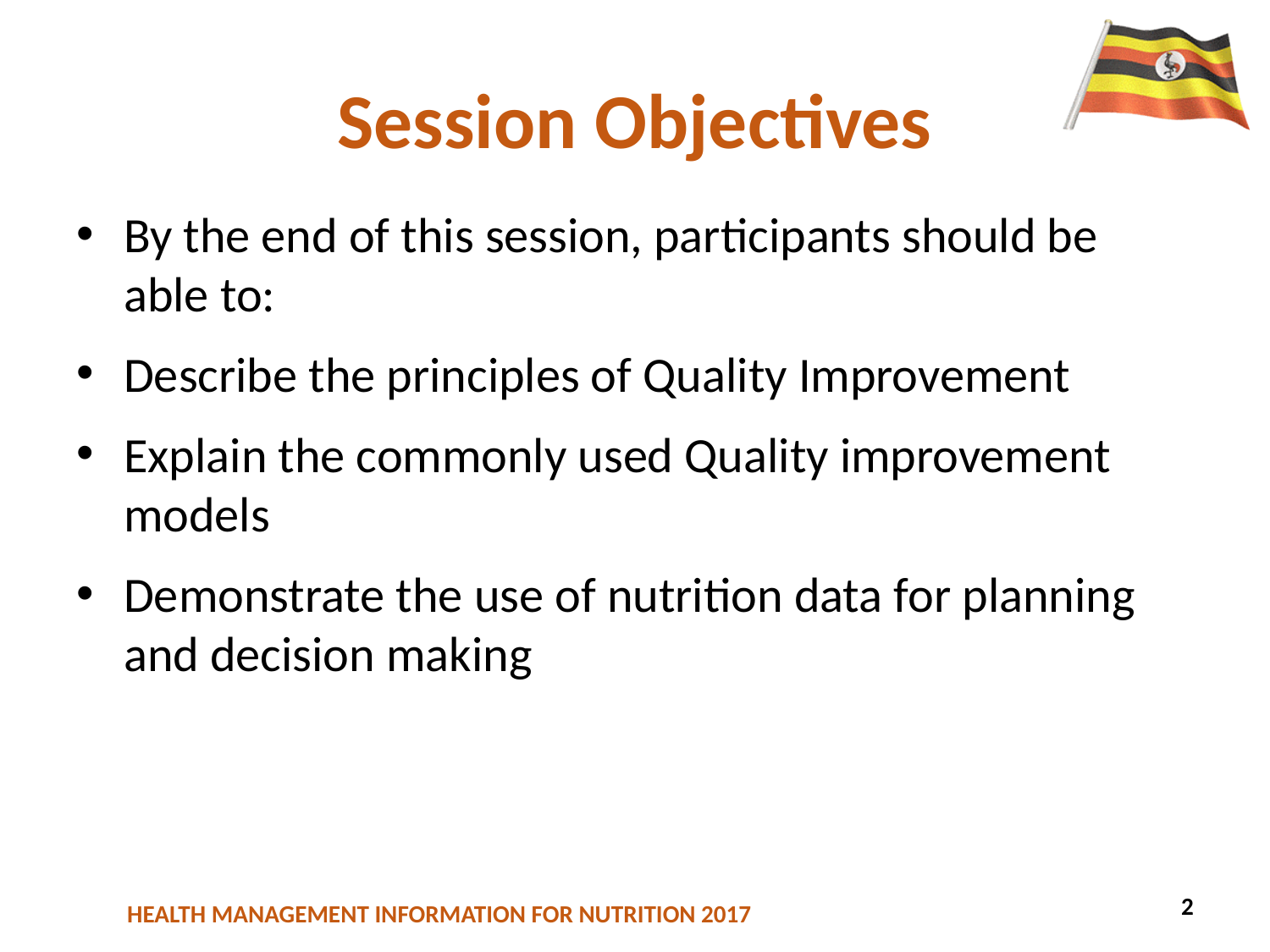

# Session Objectives
By the end of this session, participants should be able to:
Describe the principles of Quality Improvement
Explain the commonly used Quality improvement models
Demonstrate the use of nutrition data for planning and decision making

2
16